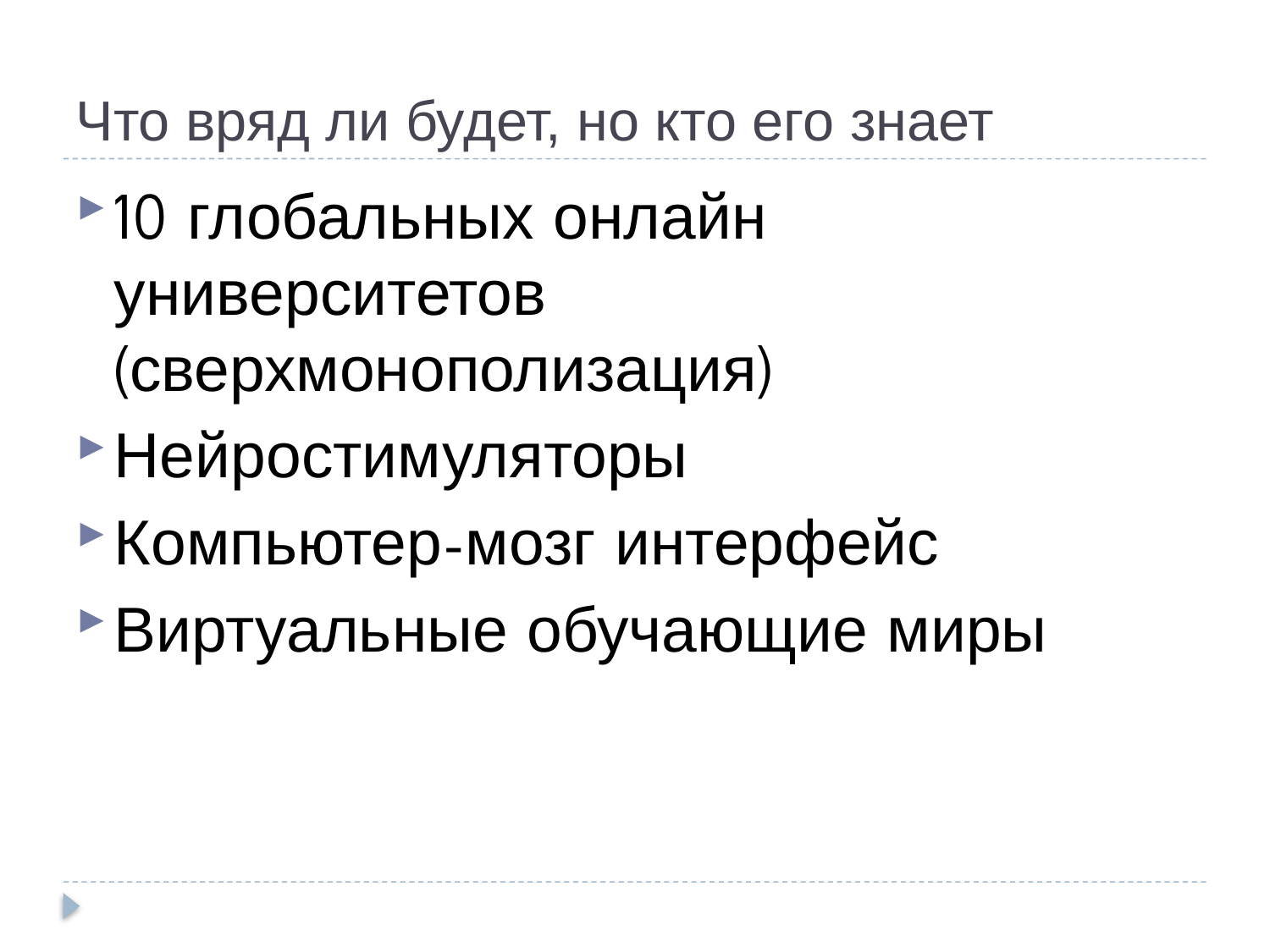

# Что вряд ли будет, но кто его знает
10 глобальных онлайн университетов (сверхмонополизация)
Нейростимуляторы
Компьютер-мозг интерфейс
Виртуальные обучающие миры